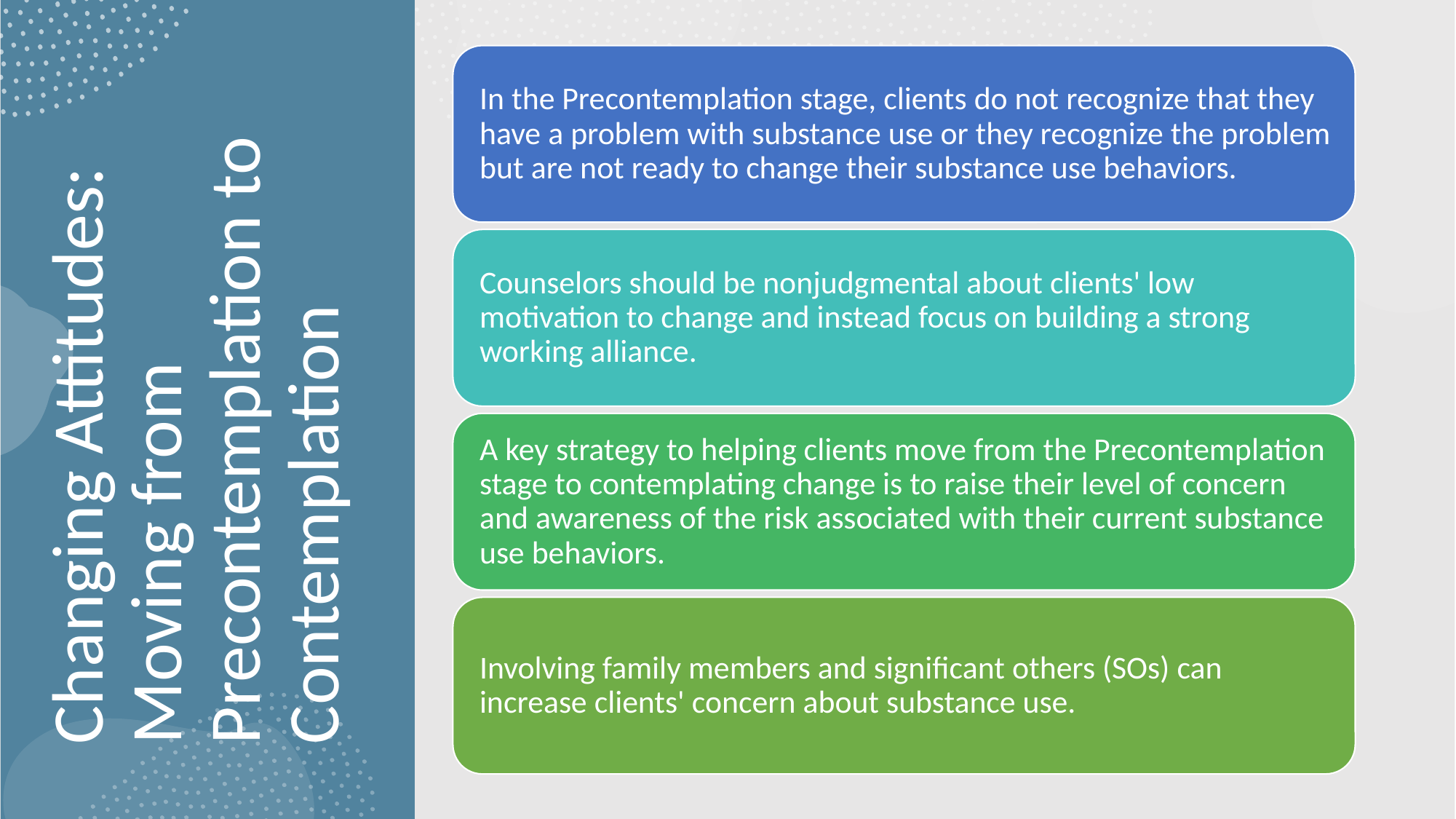

In the Precontemplation stage, clients do not recognize that they have a problem with substance use or they recognize the problem but are not ready to change their substance use behaviors.
Counselors should be nonjudgmental about clients' low motivation to change and instead focus on building a strong working alliance.
A key strategy to helping clients move from the Precontemplation stage to contemplating change is to raise their level of concern and awareness of the risk associated with their current substance use behaviors.
Involving family members and significant others (SOs) can increase clients' concern about substance use.
# Changing Attitudes: Moving from Precontemplation to Contemplation